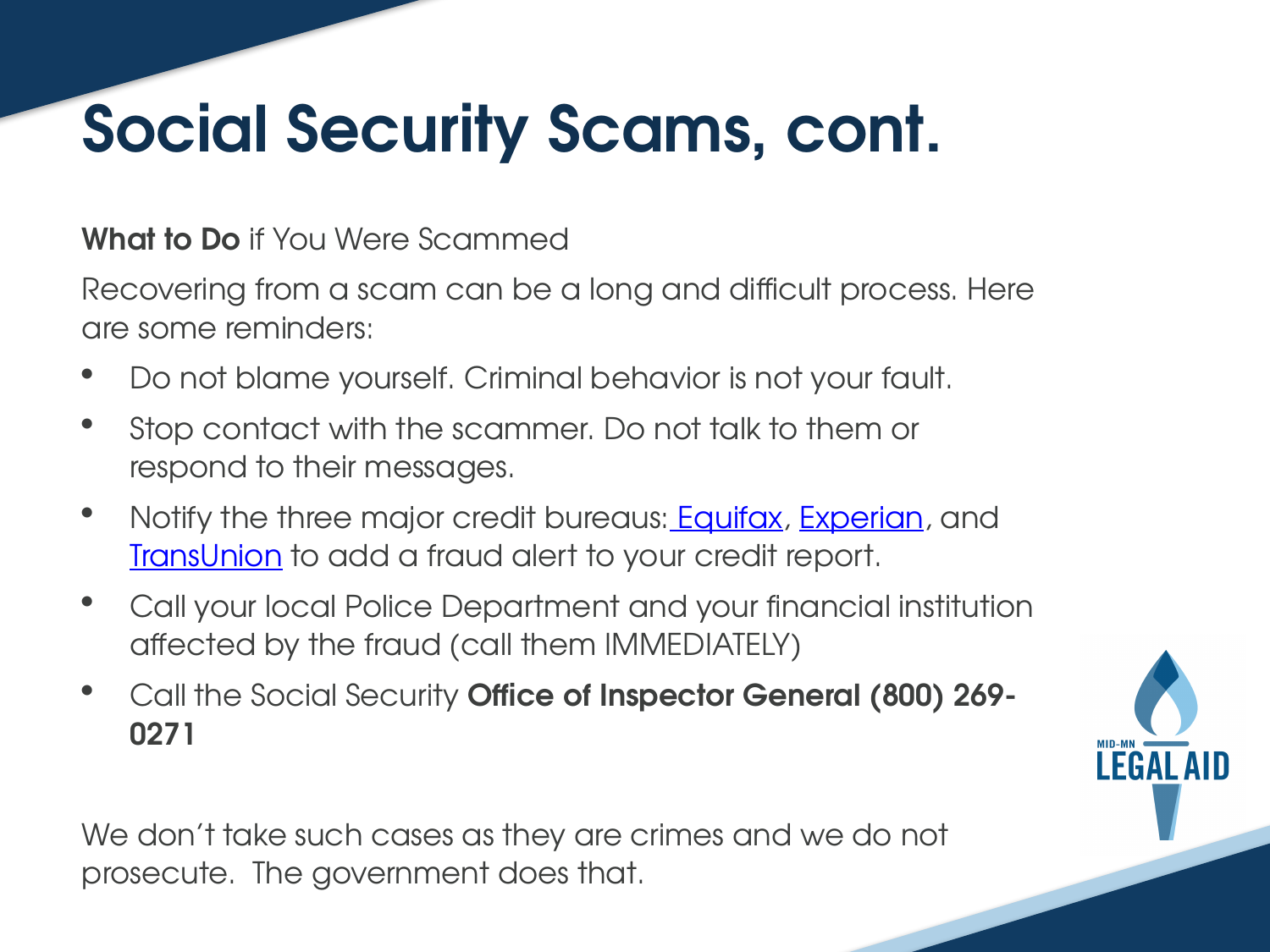

Social Security Scams, cont.
What to Do if You Were Scammed
Recovering from a scam can be a long and difficult process. Here are some reminders:
Do not blame yourself. Criminal behavior is not your fault.
Stop contact with the scammer. Do not talk to them or respond to their messages.
Notify the three major credit bureaus: Equifax, Experian, and TransUnion to add a fraud alert to your credit report.
Call your local Police Department and your financial institution affected by the fraud (call them IMMEDIATELY)
Call the Social Security Office of Inspector General (800) 269-0271

We don’t take such cases as they are crimes and we do not prosecute.  The government does that.